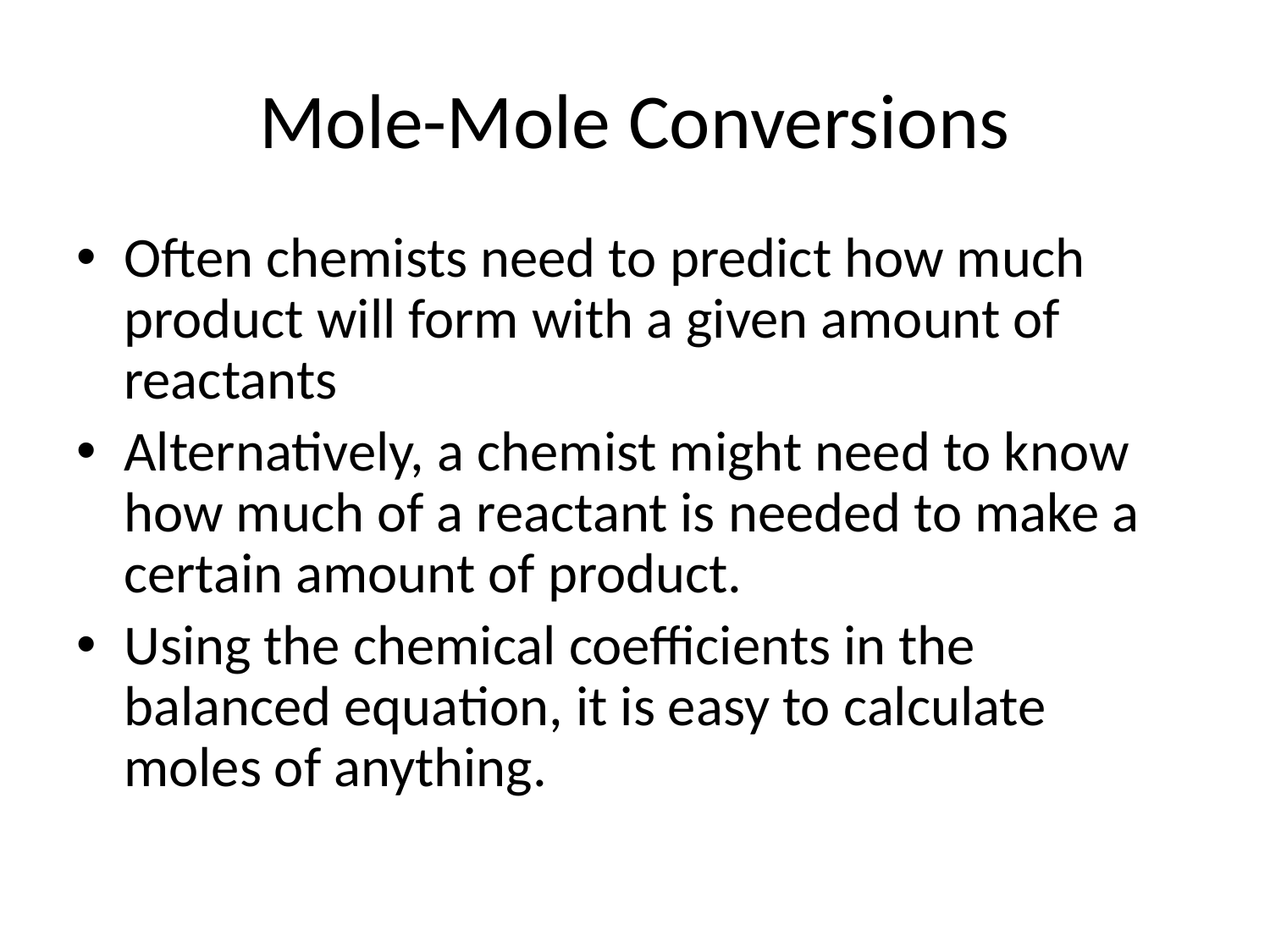

# Mole-Mole Conversions
Often chemists need to predict how much product will form with a given amount of reactants
Alternatively, a chemist might need to know how much of a reactant is needed to make a certain amount of product.
Using the chemical coefficients in the balanced equation, it is easy to calculate moles of anything.